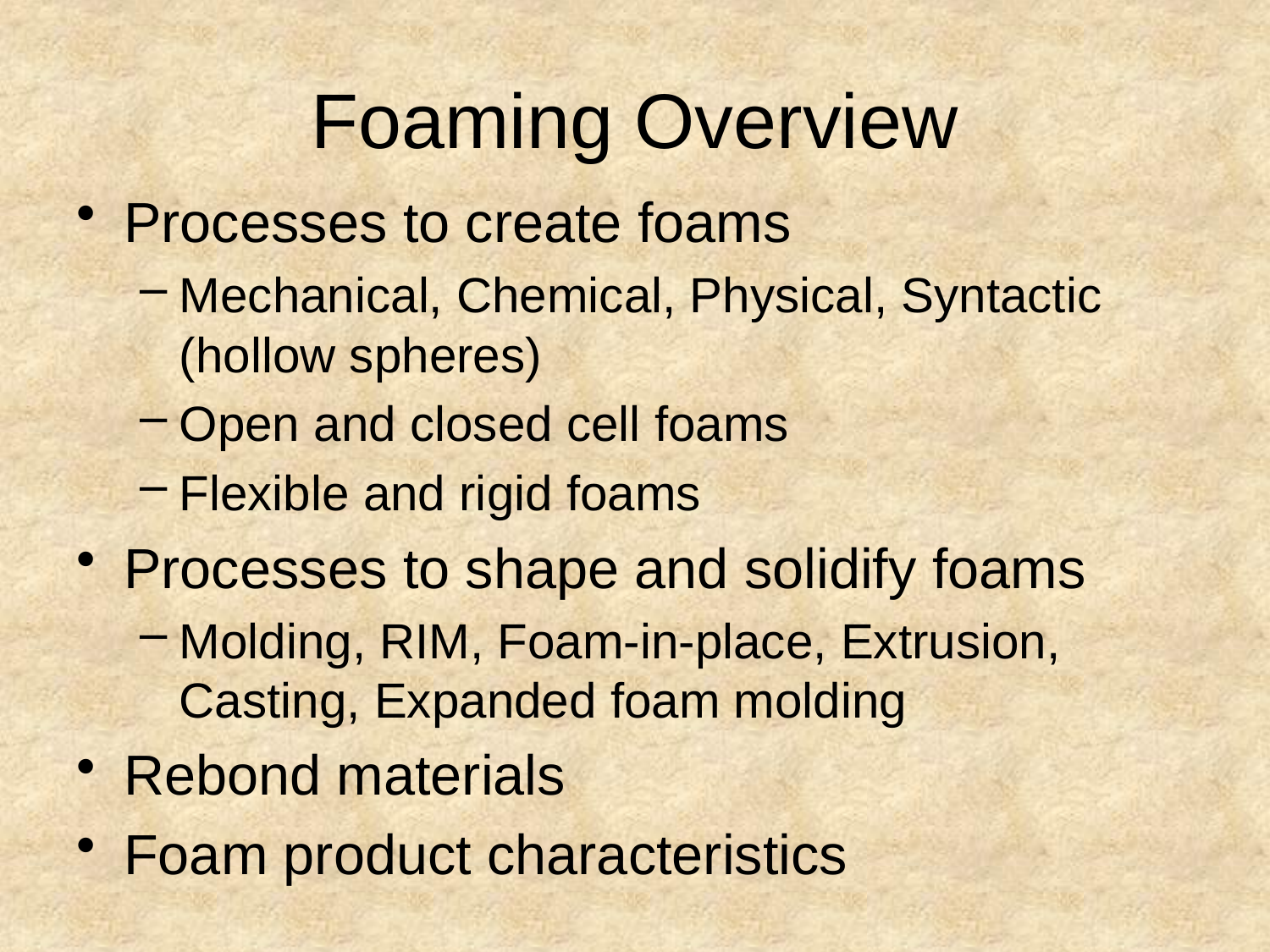

# Foaming Overview
Processes to create foams
Mechanical, Chemical, Physical, Syntactic (hollow spheres)
Open and closed cell foams
Flexible and rigid foams
Processes to shape and solidify foams
Molding, RIM, Foam-in-place, Extrusion, Casting, Expanded foam molding
Rebond materials
Foam product characteristics